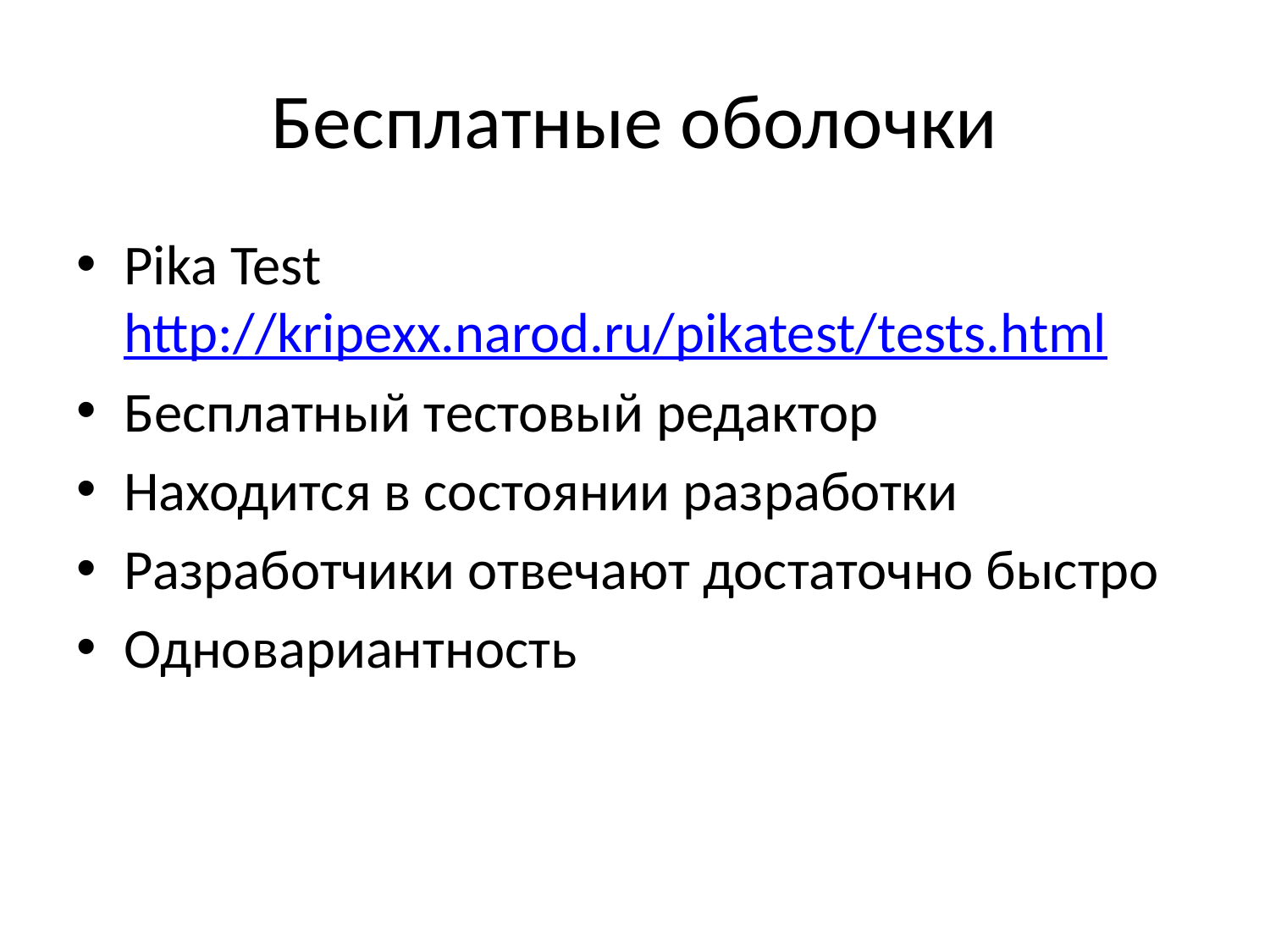

# Бесплатные оболочки
Pika Test http://kripexx.narod.ru/pikatest/tests.html
Бесплатный тестовый редактор
Находится в состоянии разработки
Разработчики отвечают достаточно быстро
Одновариантность